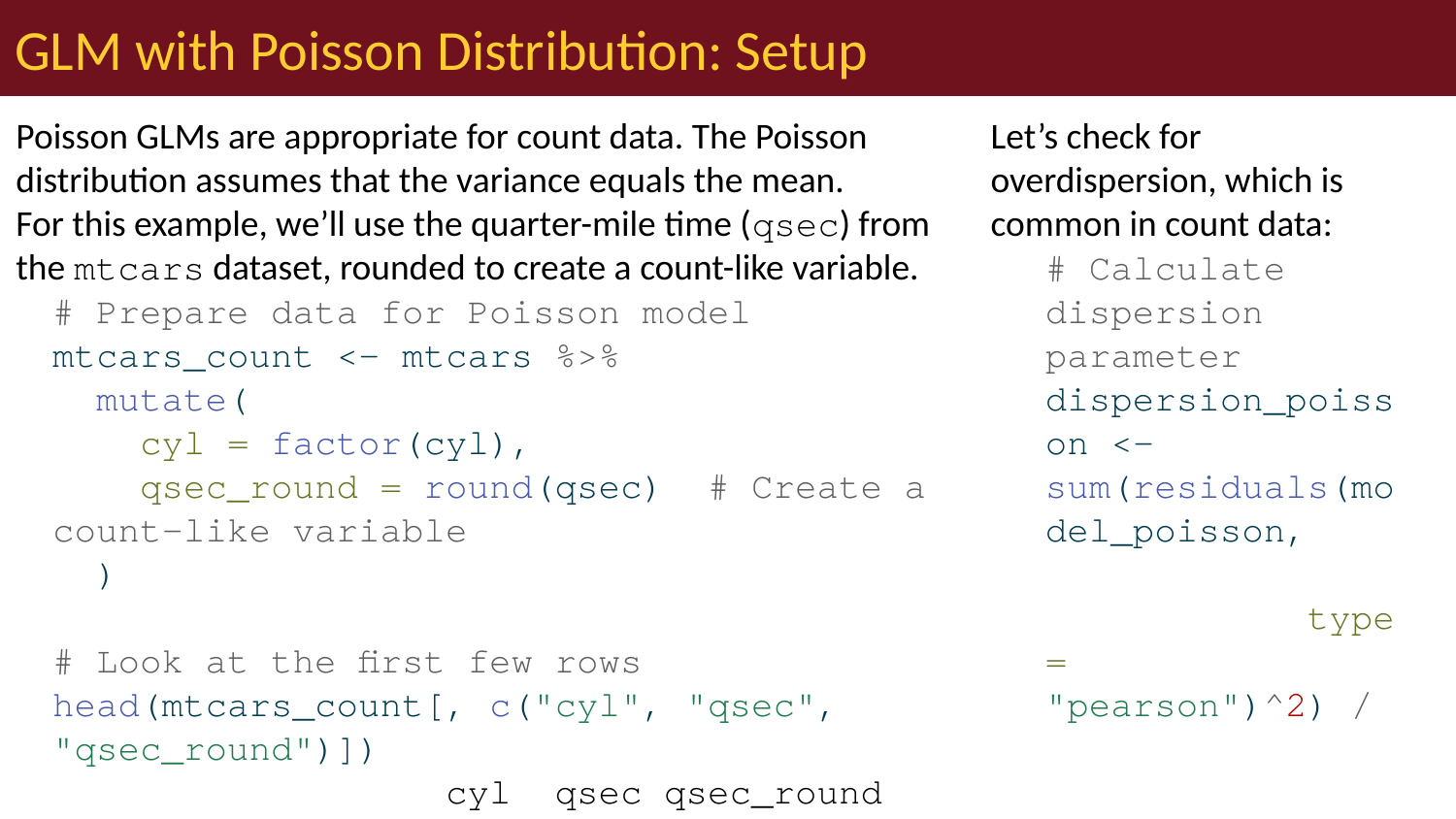

# GLM with Poisson Distribution: Setup
Poisson GLMs are appropriate for count data. The Poisson distribution assumes that the variance equals the mean.
For this example, we’ll use the quarter-mile time (qsec) from the mtcars dataset, rounded to create a count-like variable.
# Prepare data for Poisson model mtcars_count <- mtcars %>% mutate( cyl = factor(cyl), qsec_round = round(qsec)  # Create a count-like variable ) # Look at the first few rows head(mtcars_count[, c("cyl", "qsec", "qsec_round")])
                  cyl  qsec qsec_round
Mazda RX4           6 16.46         16
Mazda RX4 Wag       6 17.02         17
Datsun 710          4 18.61         19
Hornet 4 Drive      6 19.44         19
Hornet Sportabout   8 17.02         17
Valiant             6 20.22         20
Now let’s fit a Poisson GLM to model the relationship between the rounded quarter-mile time and the number of cylinders:
# Fit a Poisson GLM model_poisson <- glm(qsec_round ~ cyl, family = poisson(link = "log"), data = mtcars_count) # Look at the model summary summary(model_poisson)

Call:
glm(formula = qsec_round ~ cyl, family = poisson(link = "log"),
    data = mtcars_count)

Coefficients:
            Estimate Std. Error z value Pr(>|z|)
(Intercept)  2.95869    0.06868  43.079   <2e-16 ***
cyl6        -0.07629    0.11277  -0.676    0.499
cyl8        -0.14243    0.09482  -1.502    0.133
---
Signif. codes:  0 '***' 0.001 '**' 0.01 '*' 0.05 '.' 0.1 ' ' 1

(Dispersion parameter for poisson family taken to be 1)

    Null deviance: 5.6979  on 31  degrees of freedom
Residual deviance: 3.4487  on 29  degrees of freedom
AIC: 160.62

Number of Fisher Scoring iterations: 3
Let’s check for overdispersion, which is common in count data:
# Calculate dispersion parameter dispersion_poisson <- sum(residuals(model_poisson, type = "pearson")^2) / model_poisson$df.residual # Print dispersion parameter cat("Dispersion parameter:", round(dispersion_poisson, 2), "\n")
Dispersion parameter: 0.12
# Should be close to 1 for a well-fitting Poisson model # If > 1.5, may indicate overdispersion